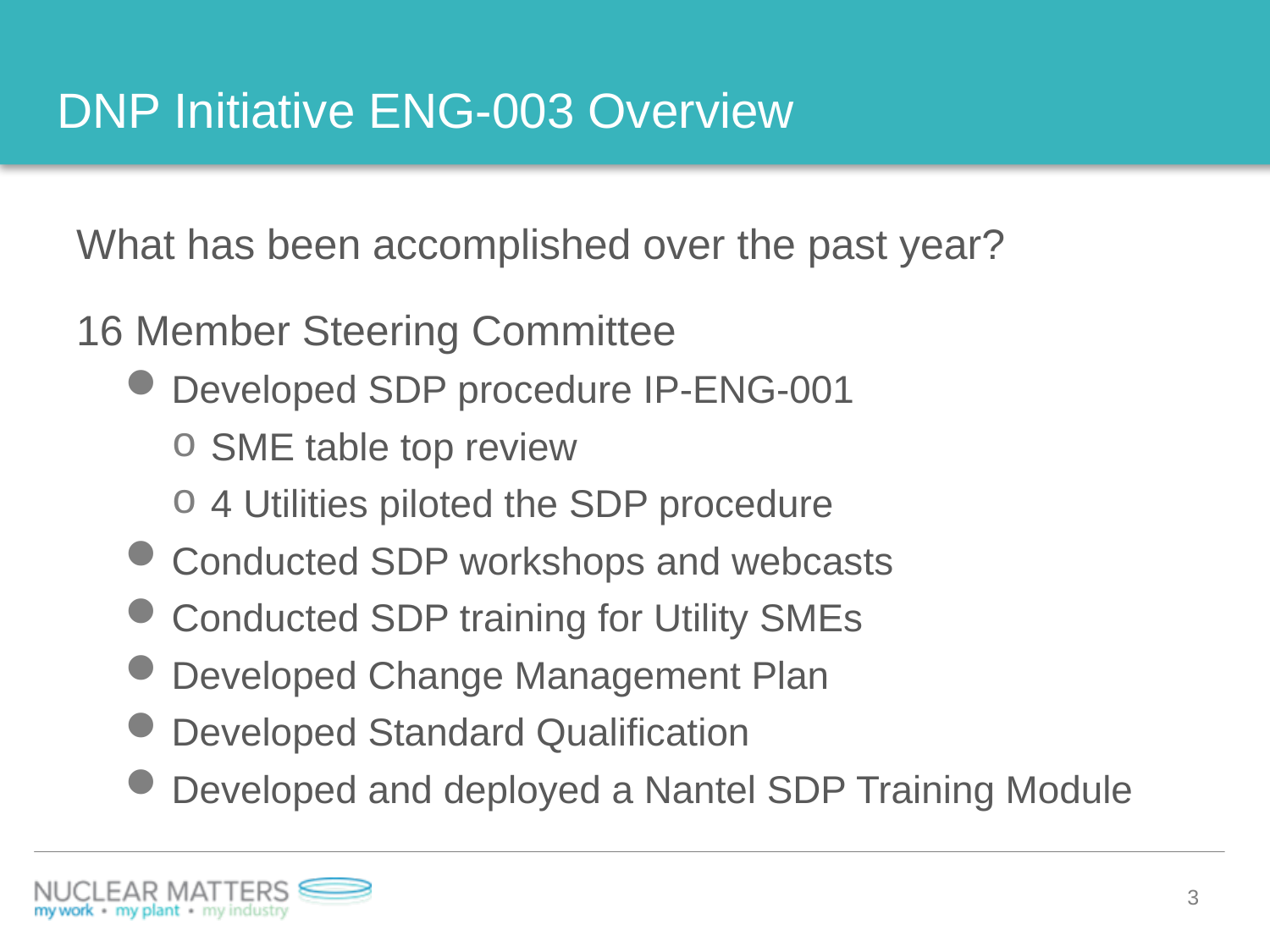

# DNP Initiative ENG-003 Overview
What has been accomplished over the past year?
16 Member Steering Committee
Developed SDP procedure IP-ENG-001
SME table top review
4 Utilities piloted the SDP procedure
Conducted SDP workshops and webcasts
Conducted SDP training for Utility SMEs
Developed Change Management Plan
Developed Standard Qualification
Developed and deployed a Nantel SDP Training Module